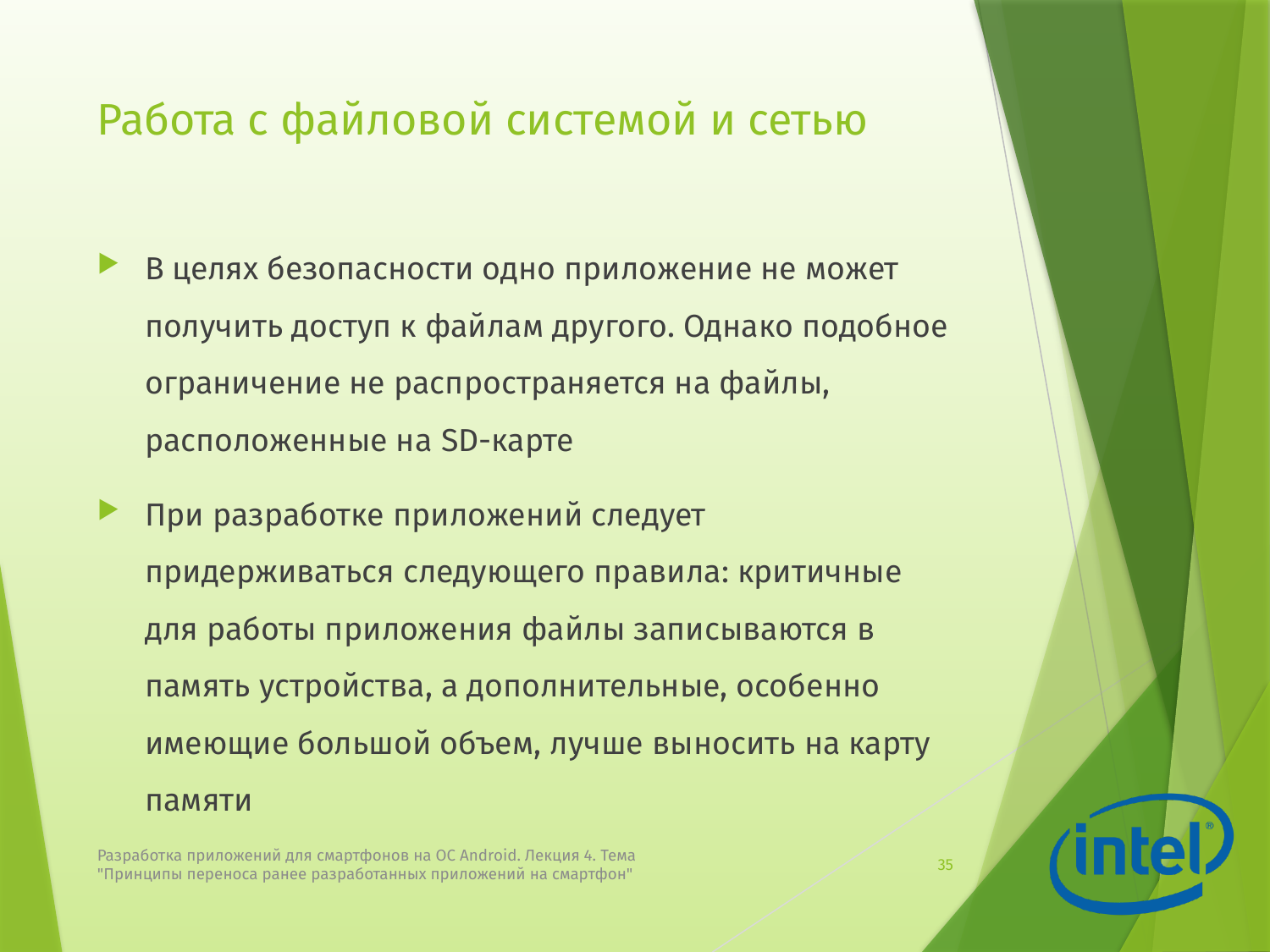

# Работа с файловой системой и сетью
В целях безопасности одно приложение не может получить доступ к файлам другого. Однако подобное ограничение не распространяется на файлы, расположенные на SD-карте
При разработке приложений следует придерживаться следующего правила: критичные для работы приложения файлы записываются в память устройства, а дополнительные, особенно имеющие большой объем, лучше выносить на карту памяти
Разработка приложений для смартфонов на ОС Android. Лекция 4. Тема "Принципы переноса ранее разработанных приложений на смартфон"
35